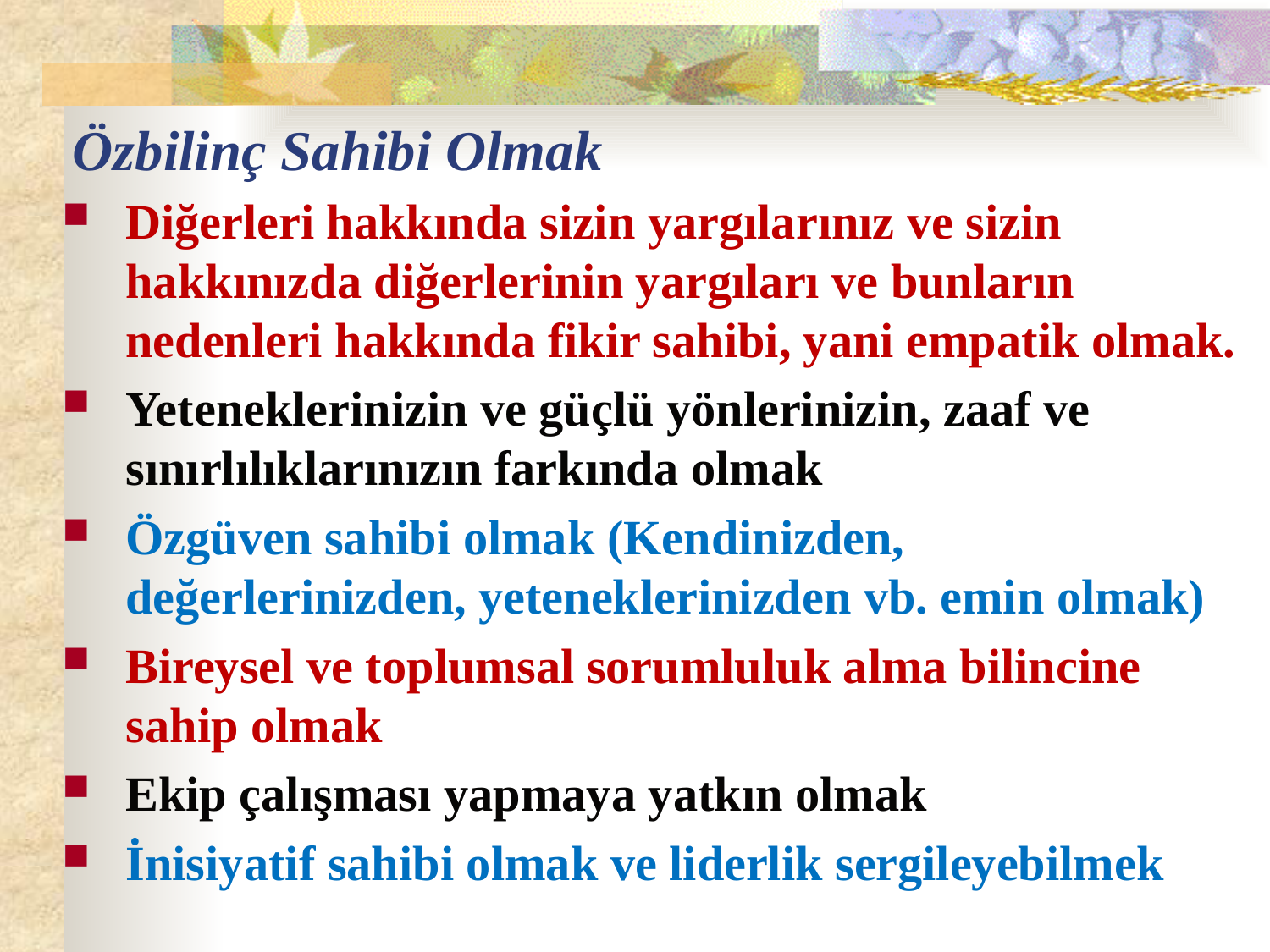

# Özbilinç Sahibi Olmak
Diğerleri hakkında sizin yargılarınız ve sizin hakkınızda diğerlerinin yargıları ve bunların nedenleri hakkında fikir sahibi, yani empatik olmak.
Yeteneklerinizin ve güçlü yönlerinizin, zaaf ve sınırlılıklarınızın farkında olmak
Özgüven sahibi olmak (Kendinizden, değerlerinizden, yeteneklerinizden vb. emin olmak)
Bireysel ve toplumsal sorumluluk alma bilincine sahip olmak
Ekip çalışması yapmaya yatkın olmak
İnisiyatif sahibi olmak ve liderlik sergileyebilmek